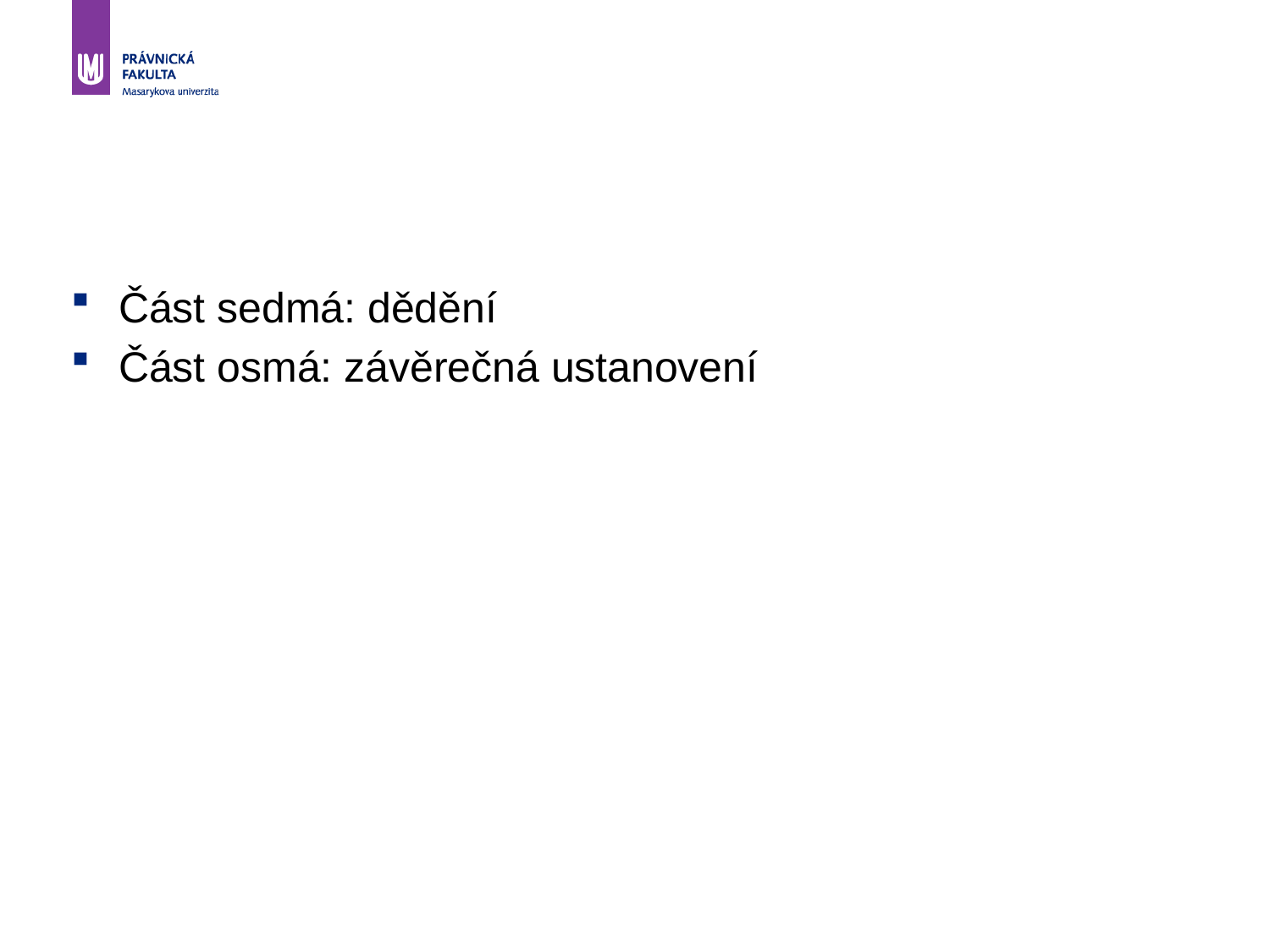

#
Část sedmá: dědění
Část osmá: závěrečná ustanovení